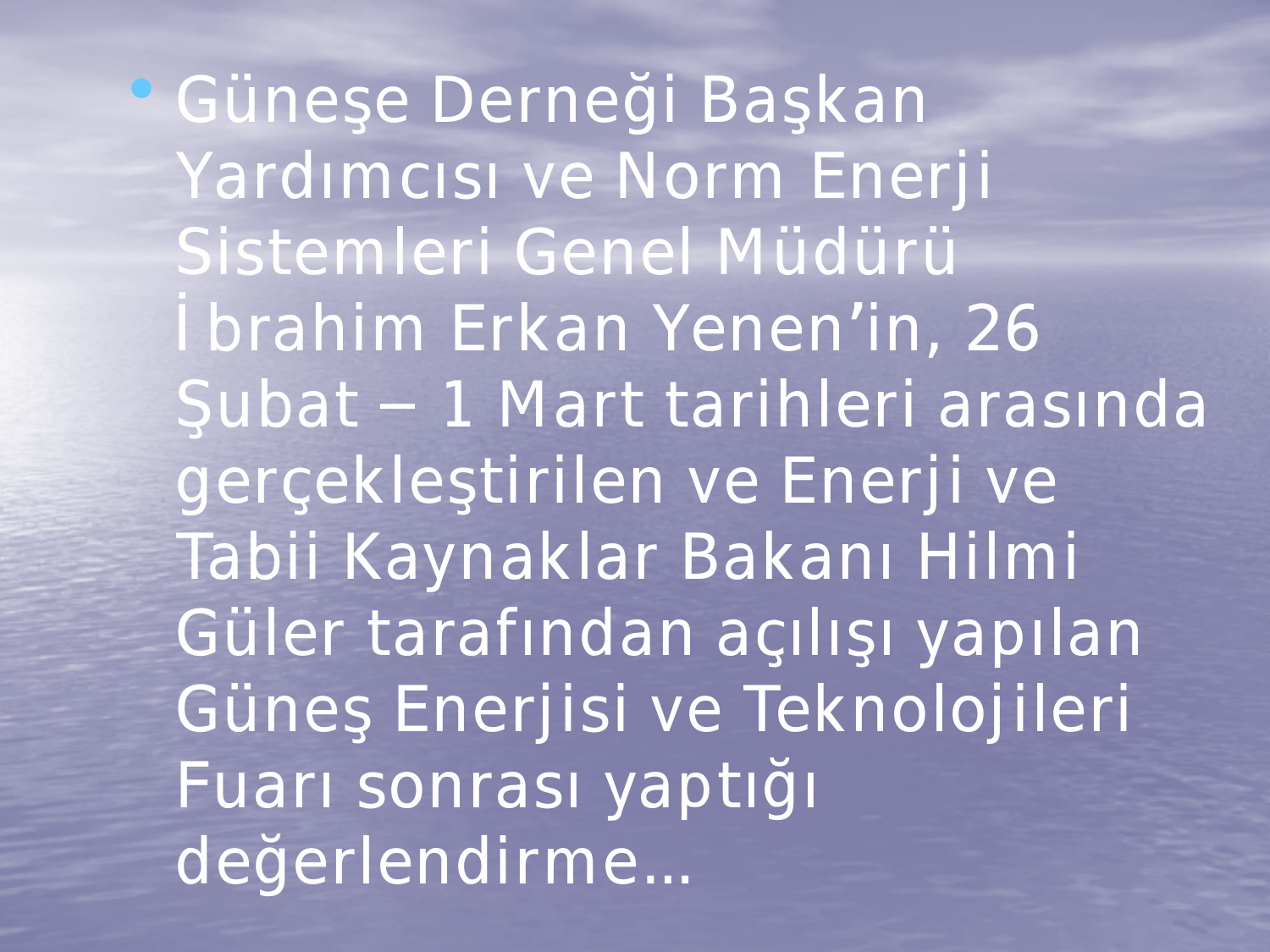

Güneşe Derneği Başkan Yardımcısı ve Norm Enerji Sistemleri Genel Müdürü İbrahim Erkan Yenen’in, 26 Şubat – 1 Mart tarihleri arasında gerçekleştirilen ve Enerji ve Tabii Kaynaklar Bakanı Hilmi Güler tarafından açılışı yapılan Güneş Enerjisi ve Teknolojileri Fuarı sonrası yaptığı değerlendirme…